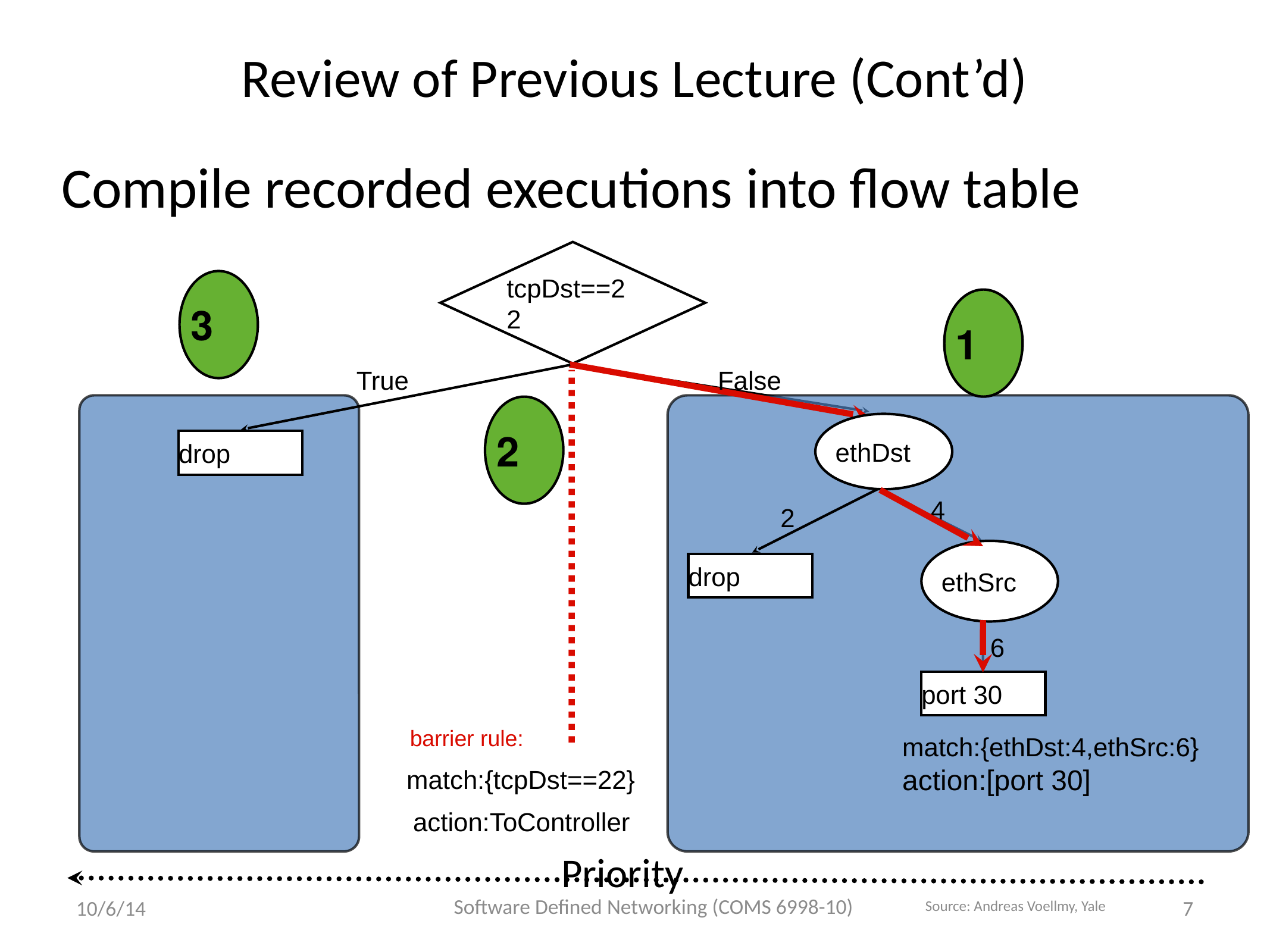

Review of Previous Lecture (Cont’d)
# Compile recorded executions into flow table
tcpDst==22
3
1
True
False

2
ethDst
drop

4
2
ethSrc
drop

6
port 30
barrier rule:
match:{ethDst:4,ethSrc:6}
action:[port 30]
match:{tcpDst==22}
action:ToController
Priority

Software Defined Networking (COMS 6998-10)
Source: Andreas Voellmy, Yale
10/6/14
7